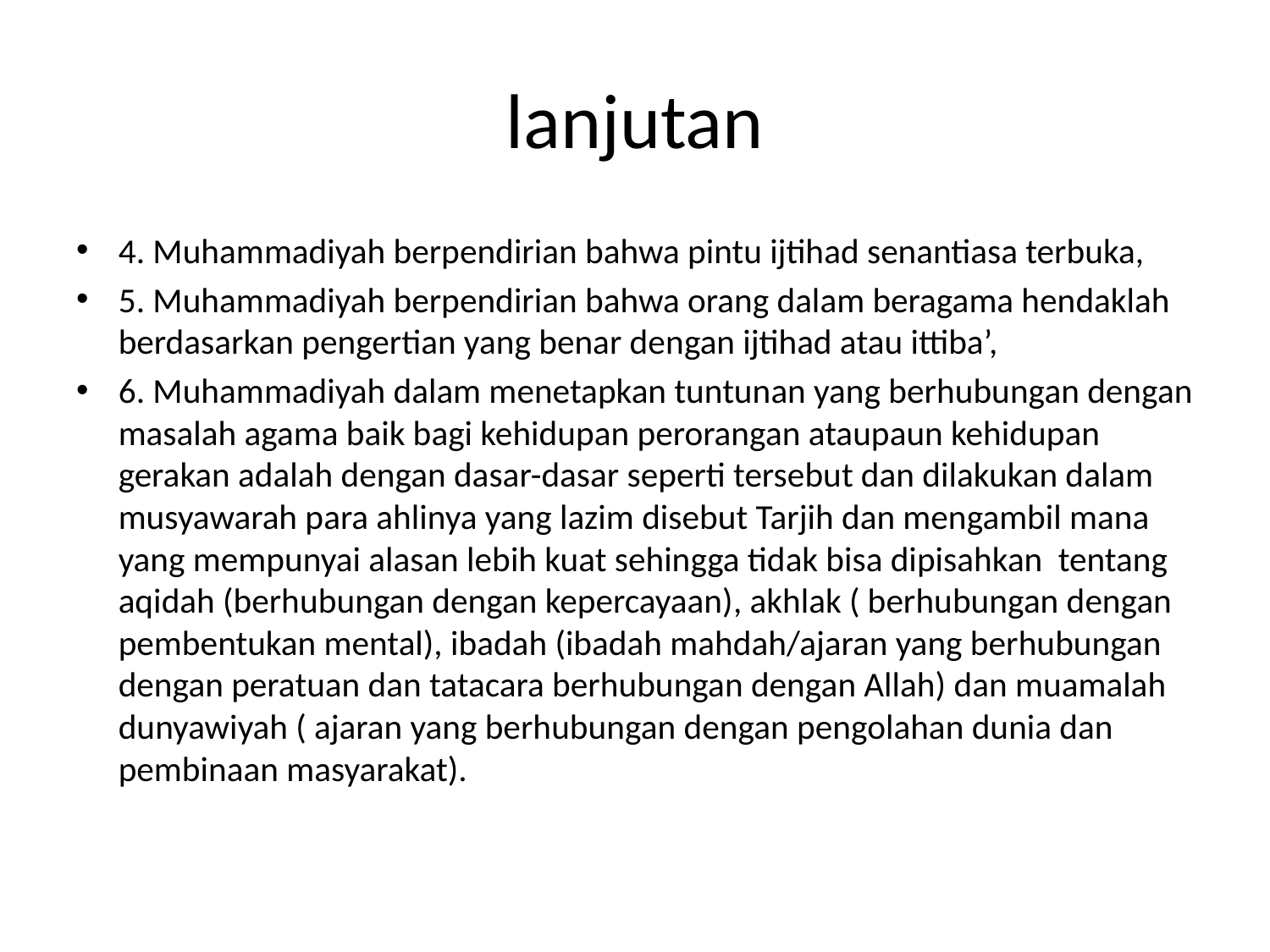

# lanjutan
4. Muhammadiyah berpendirian bahwa pintu ijtihad senantiasa terbuka,
5. Muhammadiyah berpendirian bahwa orang dalam beragama hendaklah berdasarkan pengertian yang benar dengan ijtihad atau ittiba’,
6. Muhammadiyah dalam menetapkan tuntunan yang berhubungan dengan masalah agama baik bagi kehidupan perorangan ataupaun kehidupan gerakan adalah dengan dasar-dasar seperti tersebut dan dilakukan dalam  musyawarah para ahlinya yang lazim disebut Tarjih dan mengambil mana yang mempunyai alasan lebih kuat sehingga tidak bisa dipisahkan  tentang aqidah (berhubungan dengan kepercayaan), akhlak ( berhubungan dengan pembentukan mental), ibadah (ibadah mahdah/ajaran yang berhubungan dengan peratuan dan tatacara berhubungan dengan Allah) dan muamalah  dunyawiyah ( ajaran yang berhubungan dengan pengolahan dunia dan pembinaan masyarakat).